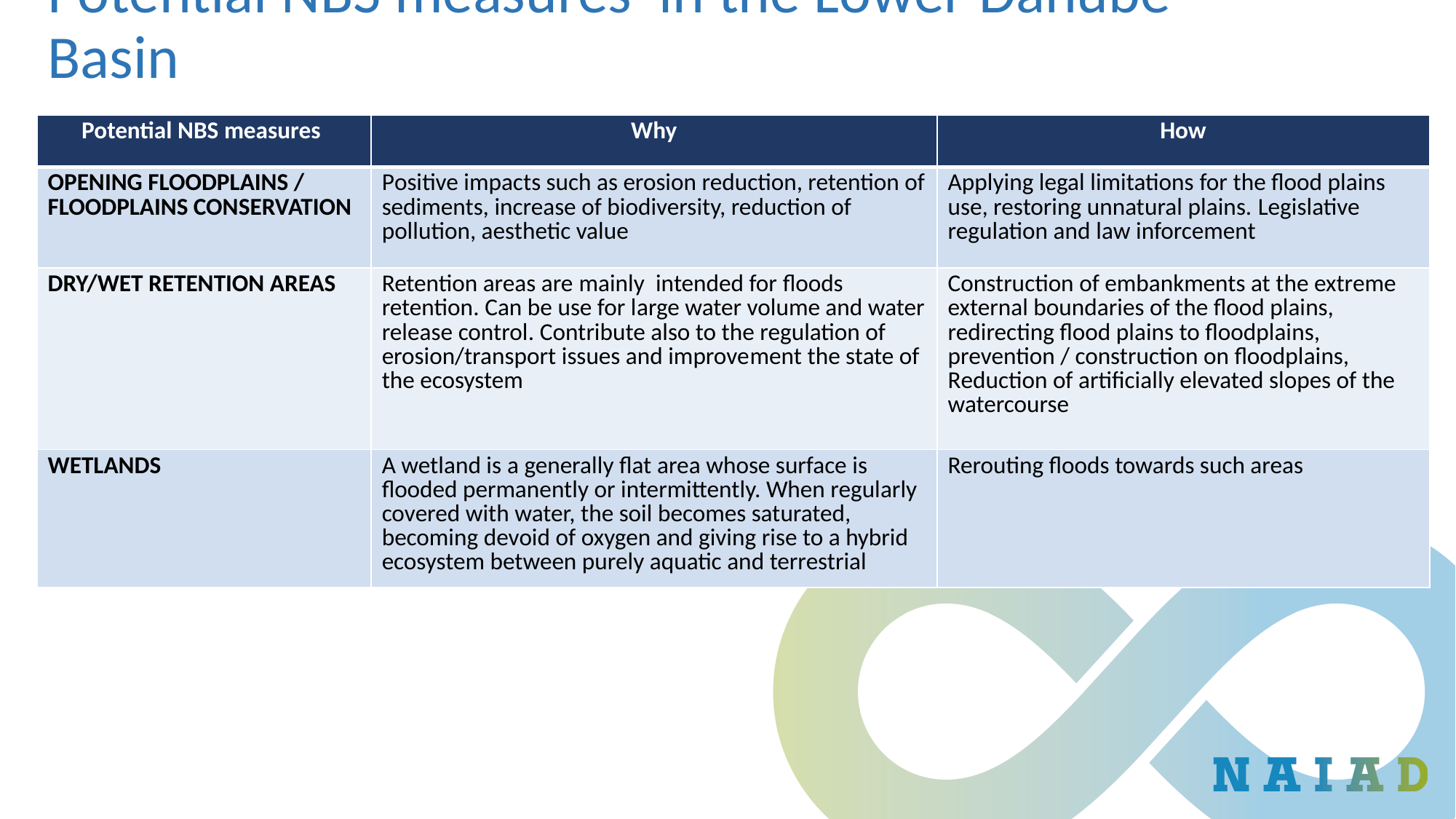

# Potential NBS measures  in the Lower Danube Basin
| Potential NBS measures | Why | How |
| --- | --- | --- |
| OPENING FLOODPLAINS / FLOODPLAINS CONSERVATION | Positive impacts such as erosion reduction, retention of sediments, increase of biodiversity, reduction of pollution, aesthetic value | Applying legal limitations for the flood plains use, restoring unnatural plains. Legislative regulation and law inforcement |
| DRY/WET RETENTION AREAS | Retention areas are mainly intended for floods retention. Can be use for large water volume and water release control. Contribute also to the regulation of erosion/transport issues and improvement the state of the ecosystem | Construction of embankments at the extreme external boundaries of the flood plains, redirecting flood plains to floodplains, prevention / construction on floodplains, Reduction of artificially elevated slopes of the watercourse |
| WETLANDS | A wetland is a generally flat area whose surface is flooded permanently or intermittently. When regularly covered with water, the soil becomes saturated, becoming devoid of oxygen and giving rise to a hybrid ecosystem between purely aquatic and terrestrial | Rerouting floods towards such areas |